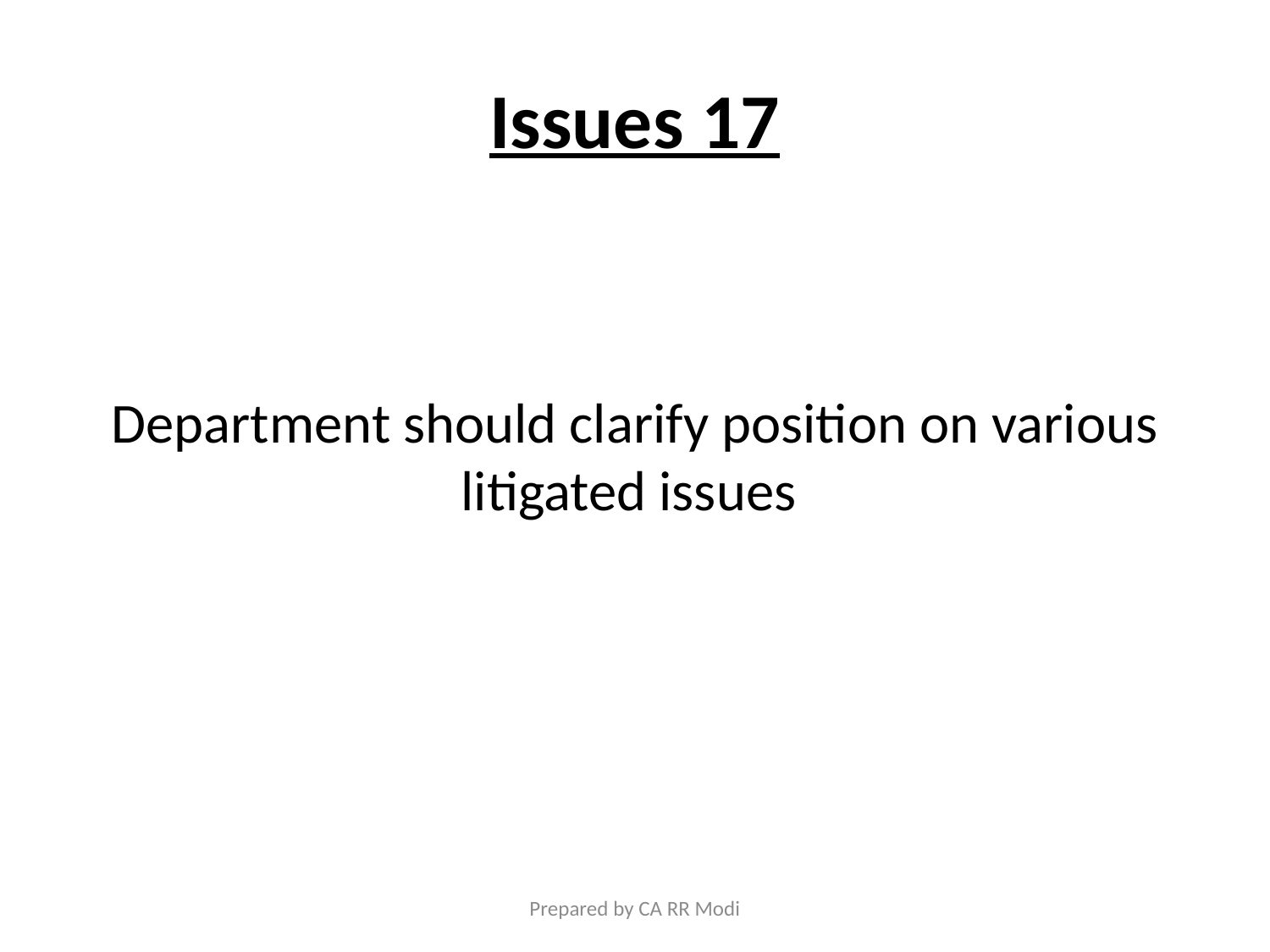

# Issues 17

Department should clarify position on various litigated issues
Prepared by CA RR Modi